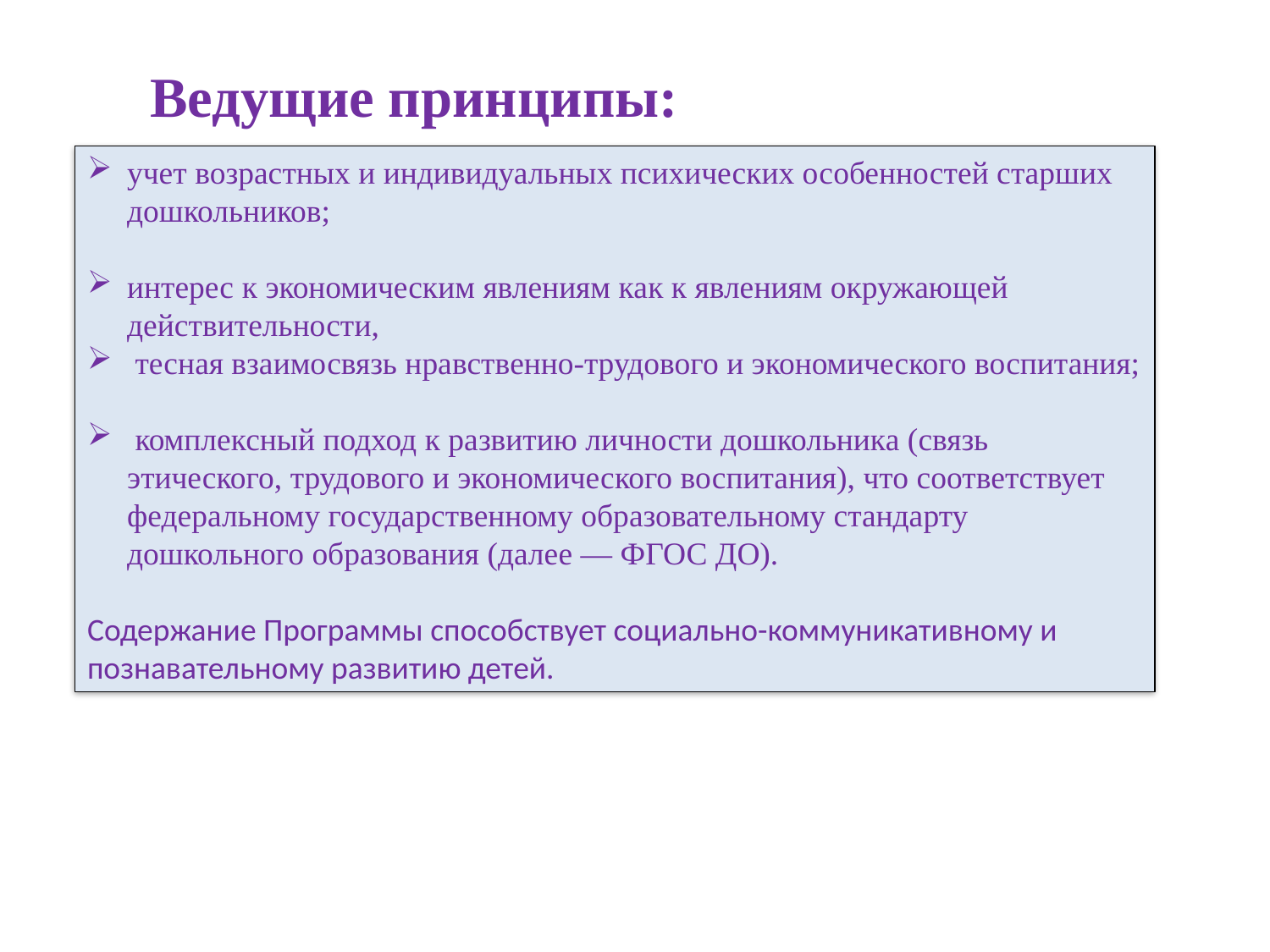

Ведущие принципы:
учет возрастных и индивидуальных психических особенностей старших дошкольников;

интерес к экономическим явлениям как к явлениям окружающей действительности,
 тесная взаимосвязь нравственно-трудового и экономического воспитания;

 комплексный подход к развитию личности дошкольника (связь этического, трудового и экономического воспитания), что соответствует федеральному государственному образовательному стандарту дошкольного образования (далее — ФГОС ДО).

Содержание Программы способствует социально-коммуникативному и познавательному развитию детей.